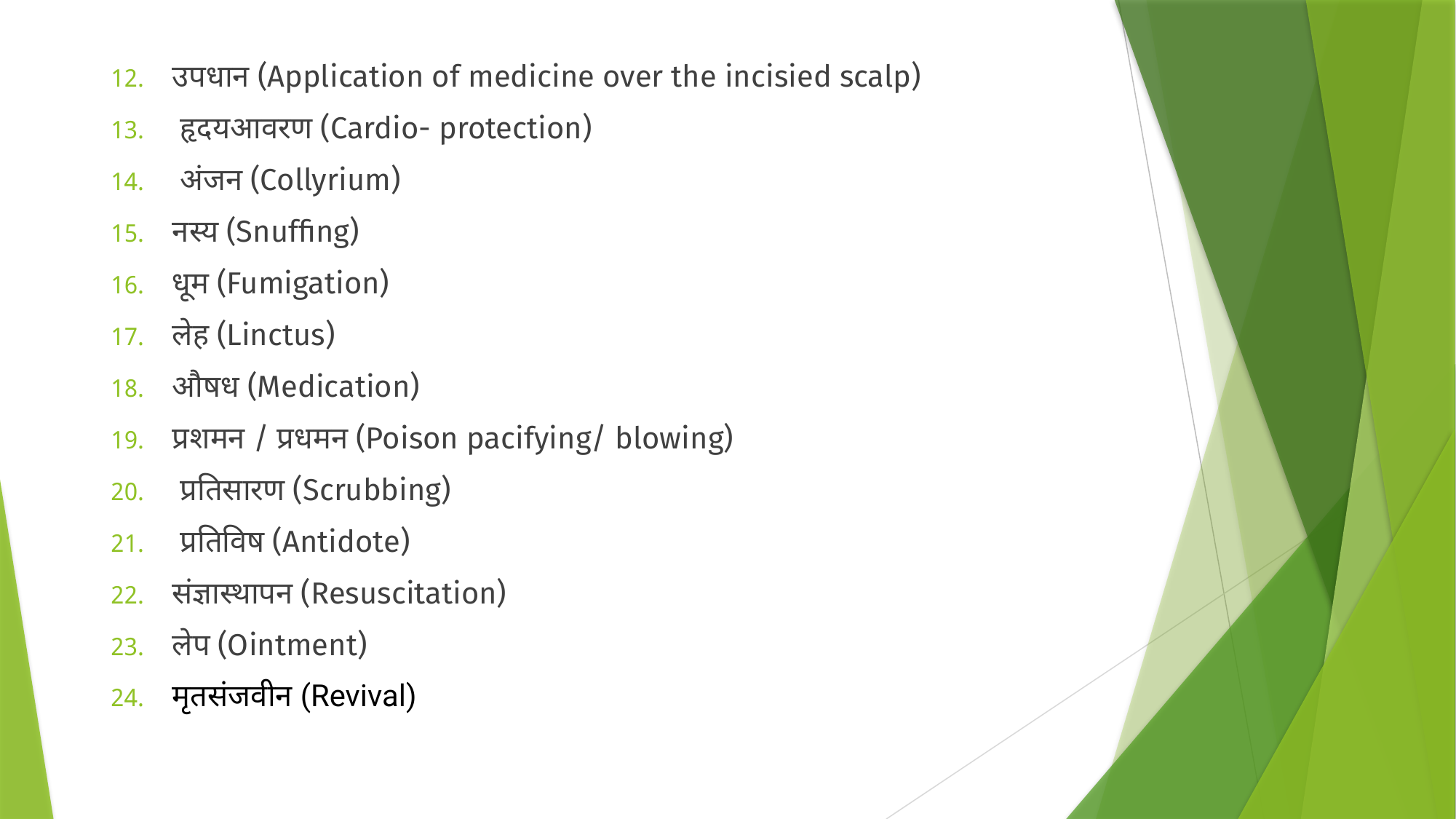

उपधान (Application of medicine over the incisied scalp)
 हृदयआवरण (Cardio- protection)
 अंजन (Collyrium)
नस्य (Snuffing)
धूम (Fumigation)
लेह (Linctus)
औषध (Medication)
प्रशमन / प्रधमन (Poison pacifying/ blowing)
 प्रतिसारण (Scrubbing)
 प्रतिविष (Antidote)
संज्ञास्थापन (Resuscitation)
लेप (Ointment)
मृतसंजवीन (Revival)